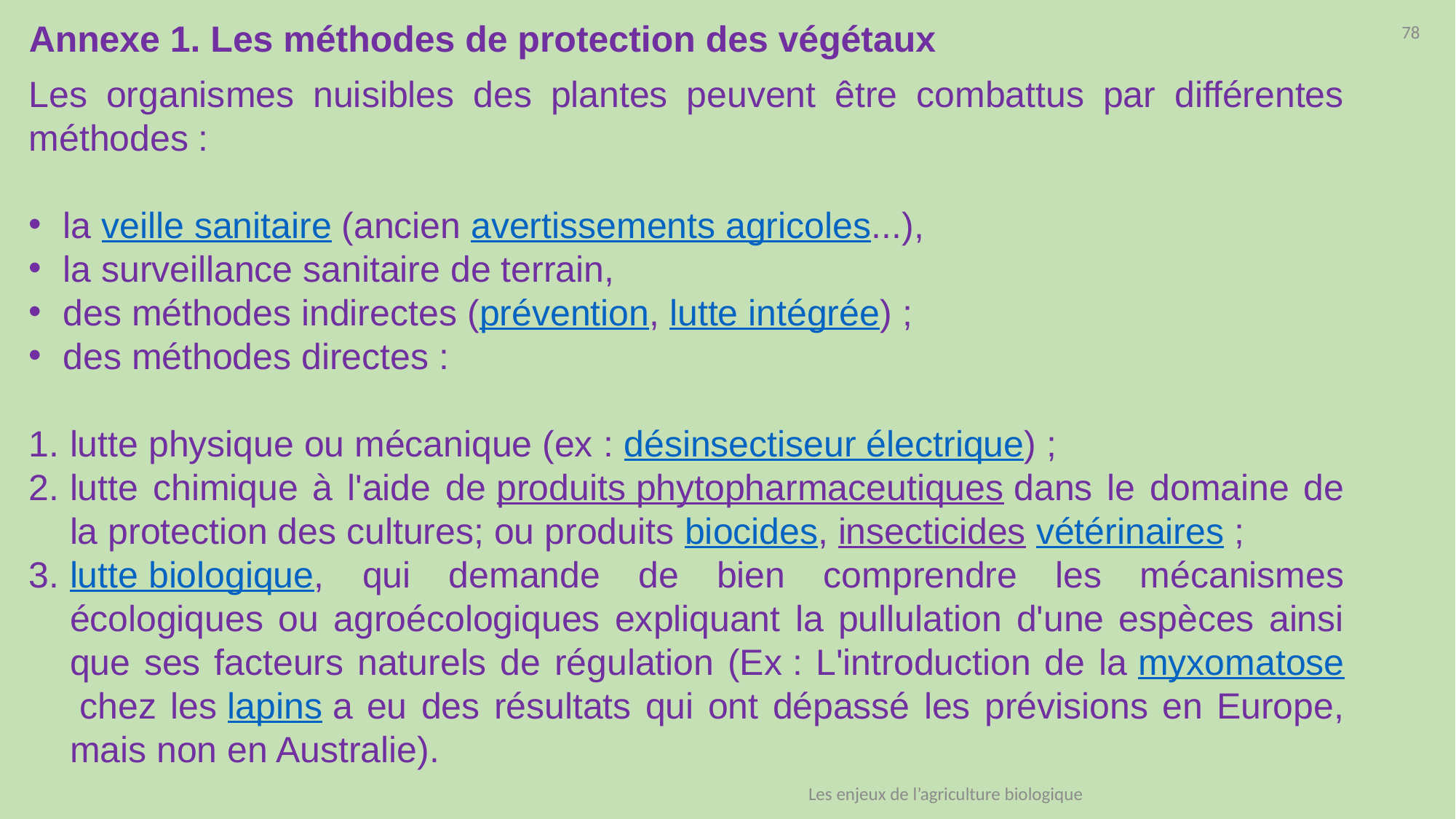

Annexe 1. Les méthodes de protection des végétaux
78
Les organismes nuisibles des plantes peuvent être combattus par différentes méthodes :

la veille sanitaire (ancien avertissements agricoles...),
la surveillance sanitaire de terrain,
des méthodes indirectes (prévention, lutte intégrée) ;
des méthodes directes :

lutte physique ou mécanique (ex : désinsectiseur électrique) ;
lutte chimique à l'aide de produits phytopharmaceutiques dans le domaine de la protection des cultures; ou produits biocides, insecticides vétérinaires ;
lutte biologique, qui demande de bien comprendre les mécanismes écologiques ou agroécologiques expliquant la pullulation d'une espèces ainsi que ses facteurs naturels de régulation (Ex : L'introduction de la myxomatose chez les lapins a eu des résultats qui ont dépassé les prévisions en Europe, mais non en Australie).
Les enjeux de l’agriculture biologique